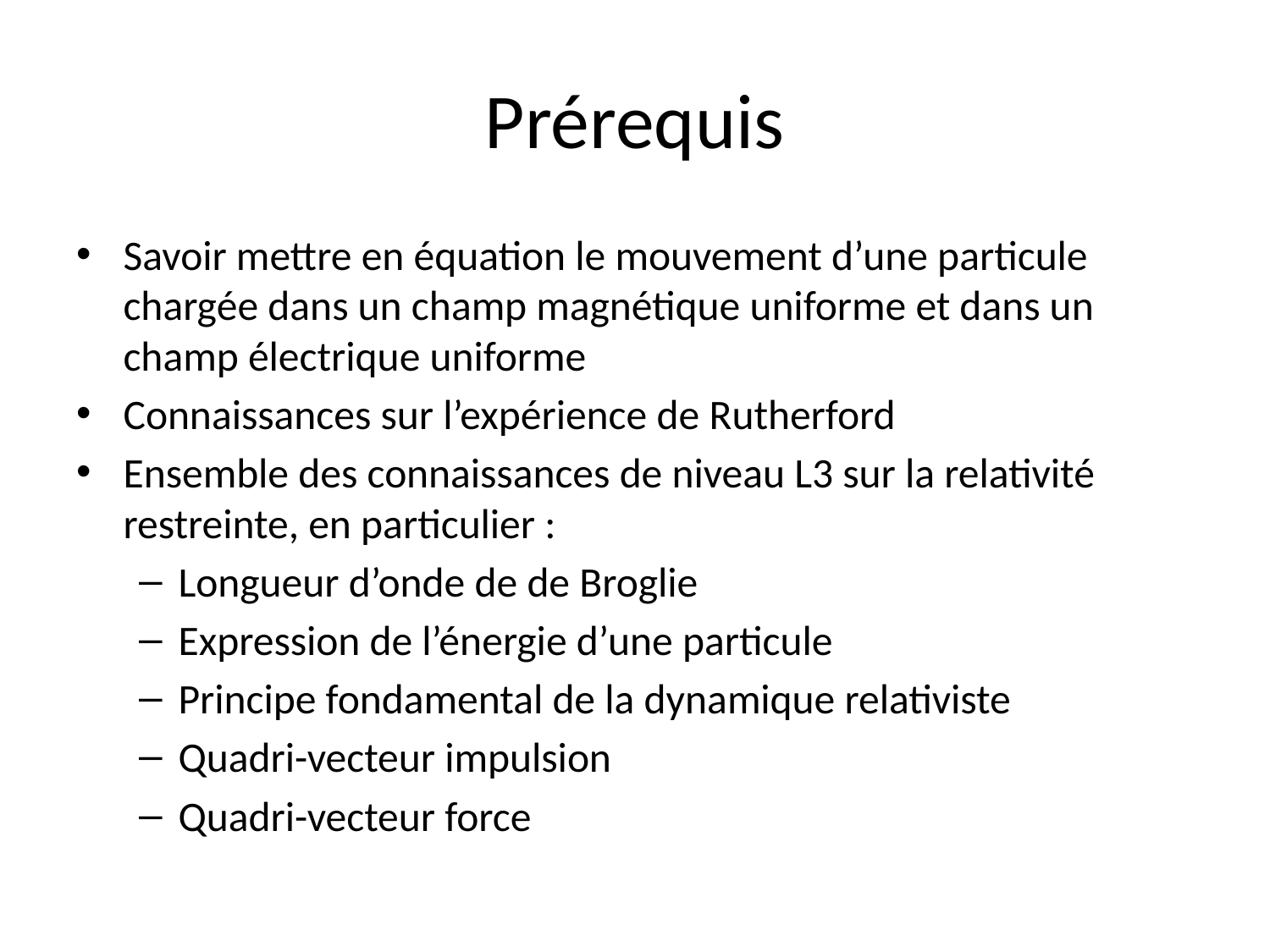

# Prérequis
Savoir mettre en équation le mouvement d’une particule chargée dans un champ magnétique uniforme et dans un champ électrique uniforme
Connaissances sur l’expérience de Rutherford
Ensemble des connaissances de niveau L3 sur la relativité restreinte, en particulier :
Longueur d’onde de de Broglie
Expression de l’énergie d’une particule
Principe fondamental de la dynamique relativiste
Quadri-vecteur impulsion
Quadri-vecteur force